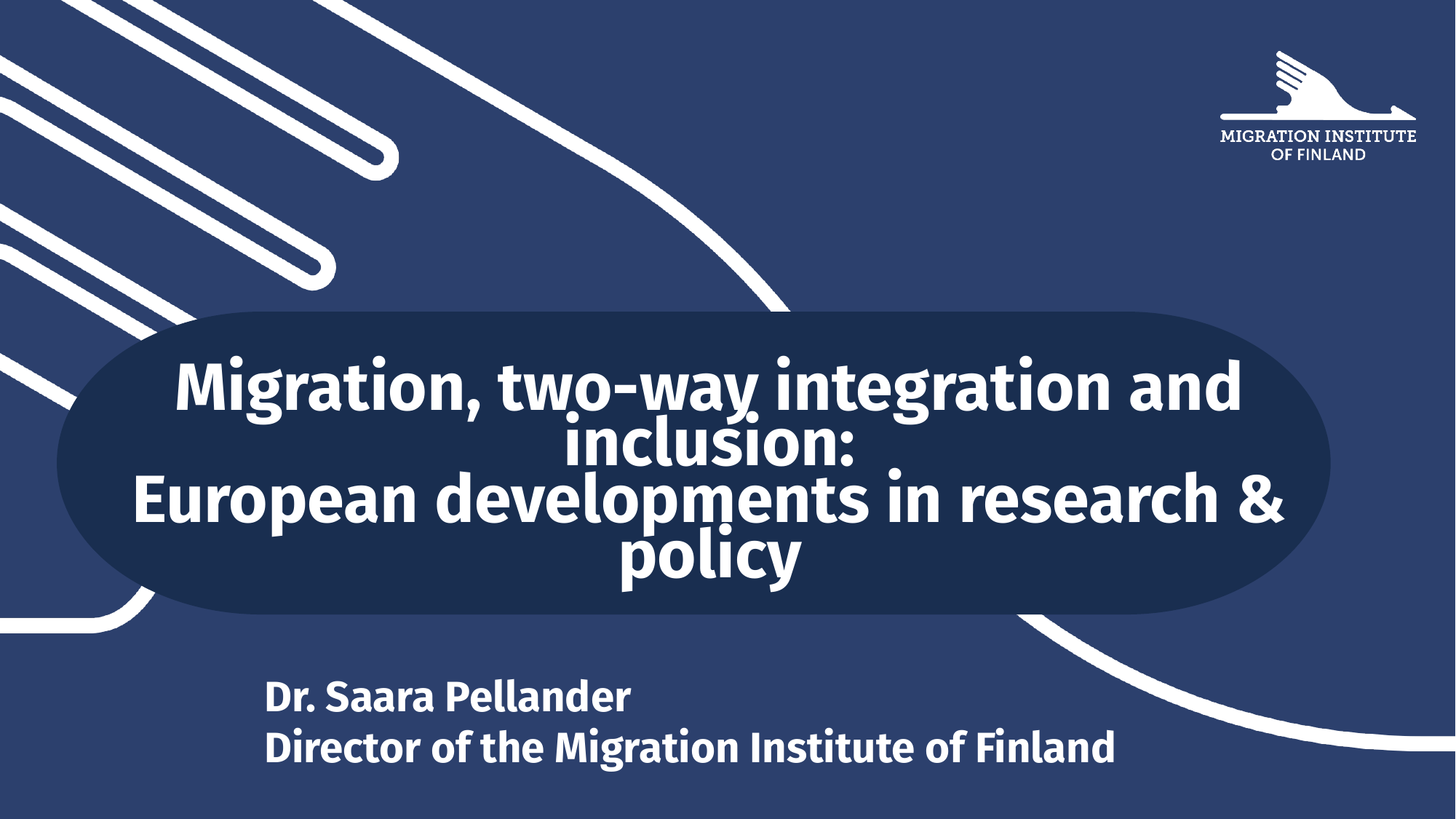

# Migration, two-way integration and inclusion: European developments in research & policy
Dr. Saara Pellander
Director of the Migration Institute of Finland